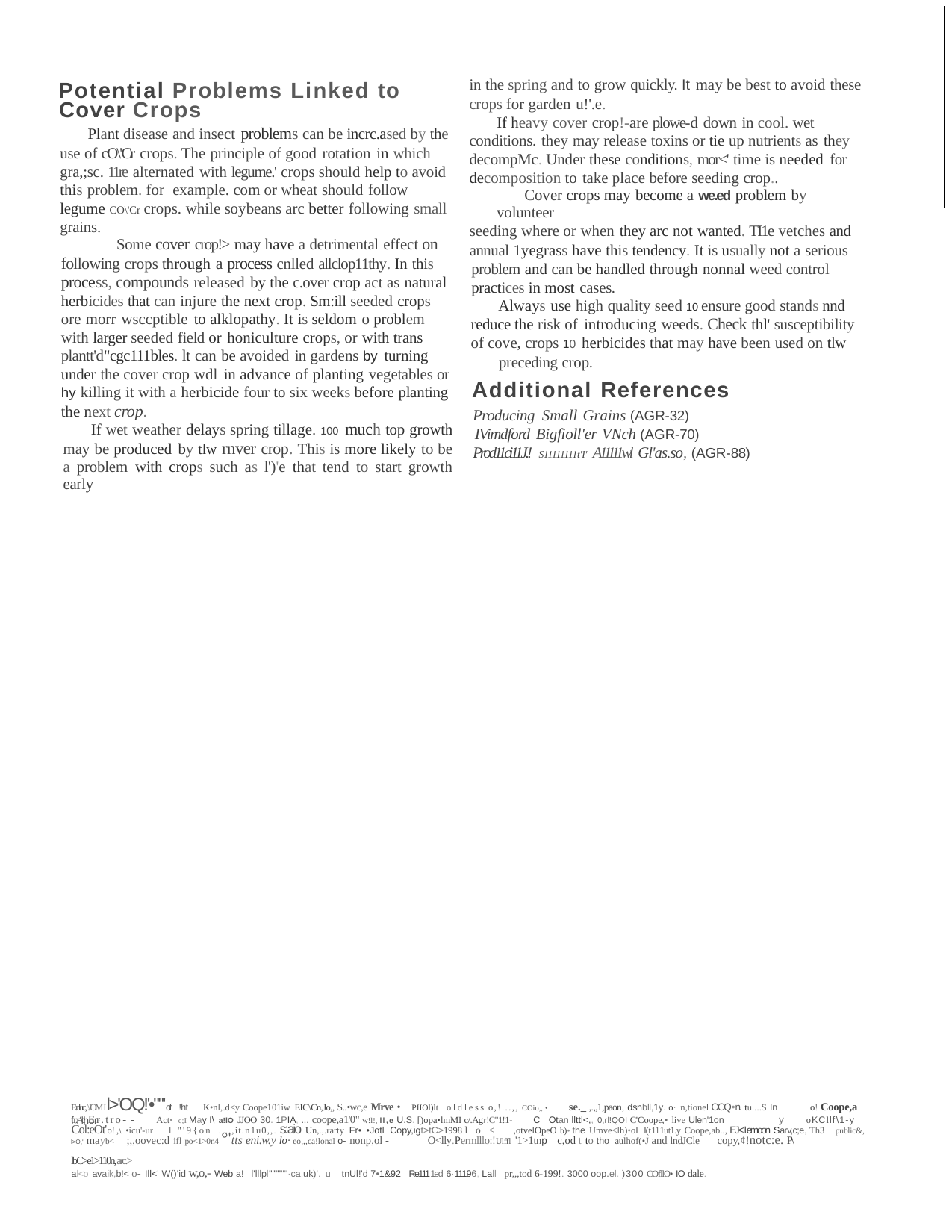

in the spring and to grow quickly. It may be best to avoid these crops for garden u!'.e.
If heavy cover crop!-are plowe-d down in cool. wet conditions. they may release toxins or tie up nutrients as they decompMc. Under these conditions, mor<' time is needed for decomposition to take place before seeding crop..
Cover crops may become a we.ed problem by volunteer
seeding where or when they arc not wanted. TI1e vetches and
annual 1yegrass have this tendency. It is usually not a serious problem and can be handled through nonnal weed control practices in most cases.
Always use high quality seed 10 ensure good stands nnd reduce the risk of introducing weeds. Check thl' susceptibility of cove, crops 10 herbicides that may have been used on tlw
preceding crop.
Potential Problems Linked to Cover Crops
Plant disease and insect problems can be incrc.ased by the use of cO\'Cr crops. The principle of good rotation in which gra,;sc. 11re alternated with legume.' crops should help to avoid this problem. for example. com or wheat should follow legume CO\'Cr crops. while soybeans arc better following small grains.
Some cover crop!> may have a detrimental effect on
following crops through a process cnlled allclop11thy. In this process, compounds released by the c.over crop act as natural herbicides that can injure the next crop. Sm:ill seeded crops ore morr wsccptible to alklopathy. It is seldom o problem with larger seeded field or honiculture crops, or with trans­ plantt'd"cgc111bles. lt can be avoided in gardens by turning under the cover crop wdl in advance of planting vegetables or hy killing it with a herbicide four to six weeks before planting the next crop.
If wet weather delays spring tillage. 100 much top growth may be produced by tlw rnver crop. This is more likely to be a problem with crops such as l')'e that tend to start growth early
Additional References
Producing Small Grains (AGR-32)
IVimdford Bigfioll'er VNch (AGR-70)
Prod11ci11J.! S11111111t'I' A11111wl Gl'as.so, (AGR-88)
E:duc.,\JOMIl>'OQ!'•""'of !ht  K•nl,.d<y Coope101iw EIC\Cn,Jo,, S..•wc,e Mrve •  PIIOl)lt oldless o,!...,, COio,, • . se._ ,.,,1,paon, dsnbll,1y. o· n,tionel OOQ•n. tu....S In f.r'lhor-
o! Coope,a­
tr.-c Er.tro- -	Act• c;I May I\ a!lO JJOO 30. 1PIA, ... coope,a1'0" w!l!, ll,e U.S. [)opa•lmMI c/.Agr!C"1!1-   C Otan llttl<,, 0,rl!QOI C'Coope,• live Ulen'1on	y oKCllf\1-y
Col:eOt'o! ,\ •icu'-ur  l "'9{on .,..,it.n1u0,,. s:aio Un,.,.rarty Fr• •Jotl Copy,igt>tC>1998 lo<  ,otvelOpeO b)• the Umve<lh)•ol l(t111ut1.y Coope,ab.., EJ<1emoon Sarv,c;e, Th3  public&,
l>O,'l mayb<  ;,,oovec:d ifl po<1>0n4 °'tts eni.w.y lo· eo,,,ca!lonal o- nonp,ol -	O<lly.Permlllo:!Ulffl '1>1tnp	c,od t to tho aulhof(•J and lndJCle	copy,¢!notc:e. P\lbC>e1>110n,arc.>
al<o avaik,b!< o- Ill<' W()'id w,o,- Web a! l'lllpl'"'"'""·ca,uk)'. u  tnUl!'d 7•1&92 Re1111ed 6·11196, Lall pr,,,tod 6-199!. 3000 oop.el. )300 COfllO• IO dale.